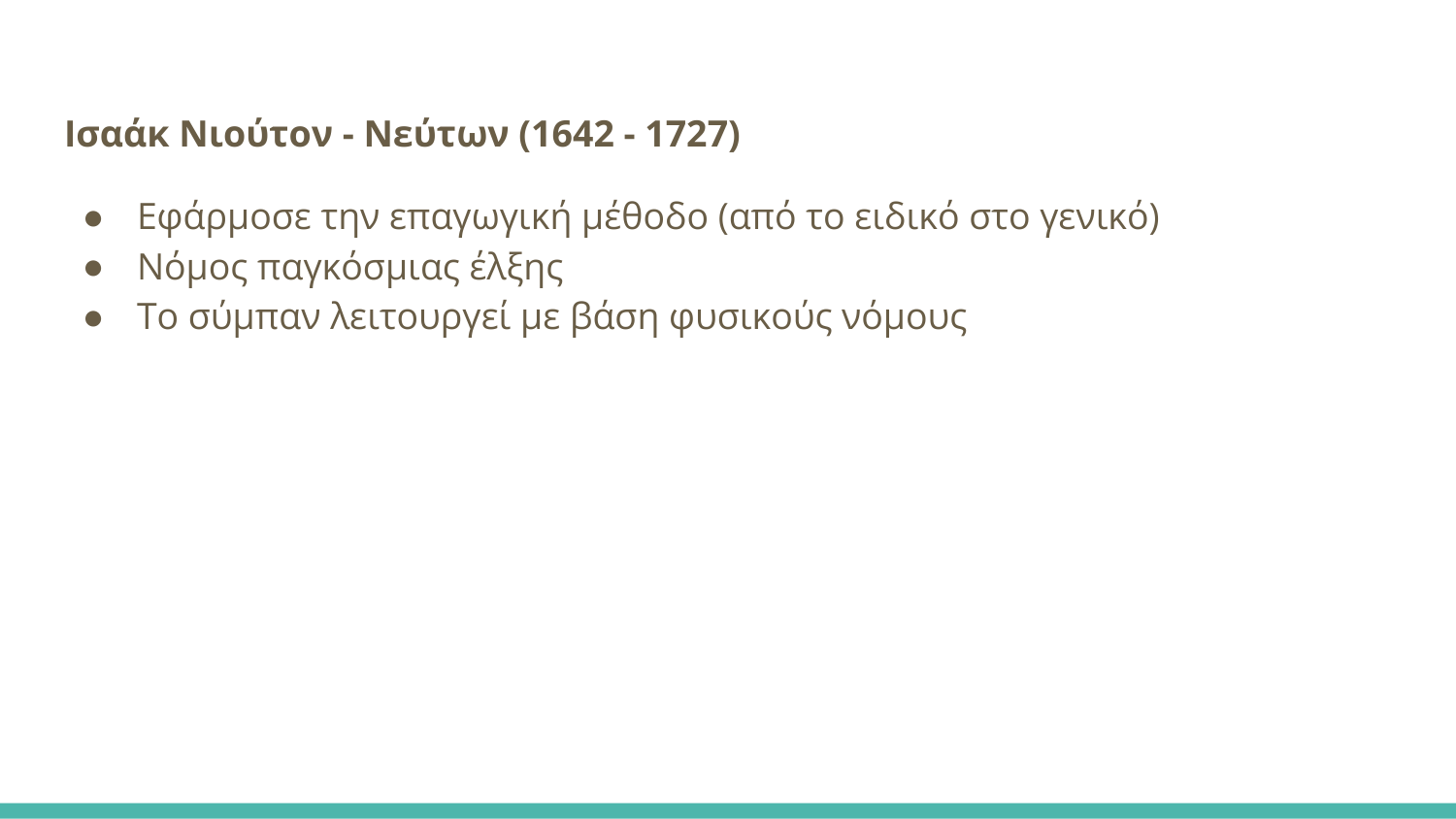

Ισαάκ Νιούτον - Νεύτων (1642 - 1727)
Εφάρμοσε την επαγωγική μέθοδο (από το ειδικό στο γενικό)
Νόμος παγκόσμιας έλξης
Το σύμπαν λειτουργεί με βάση φυσικούς νόμους